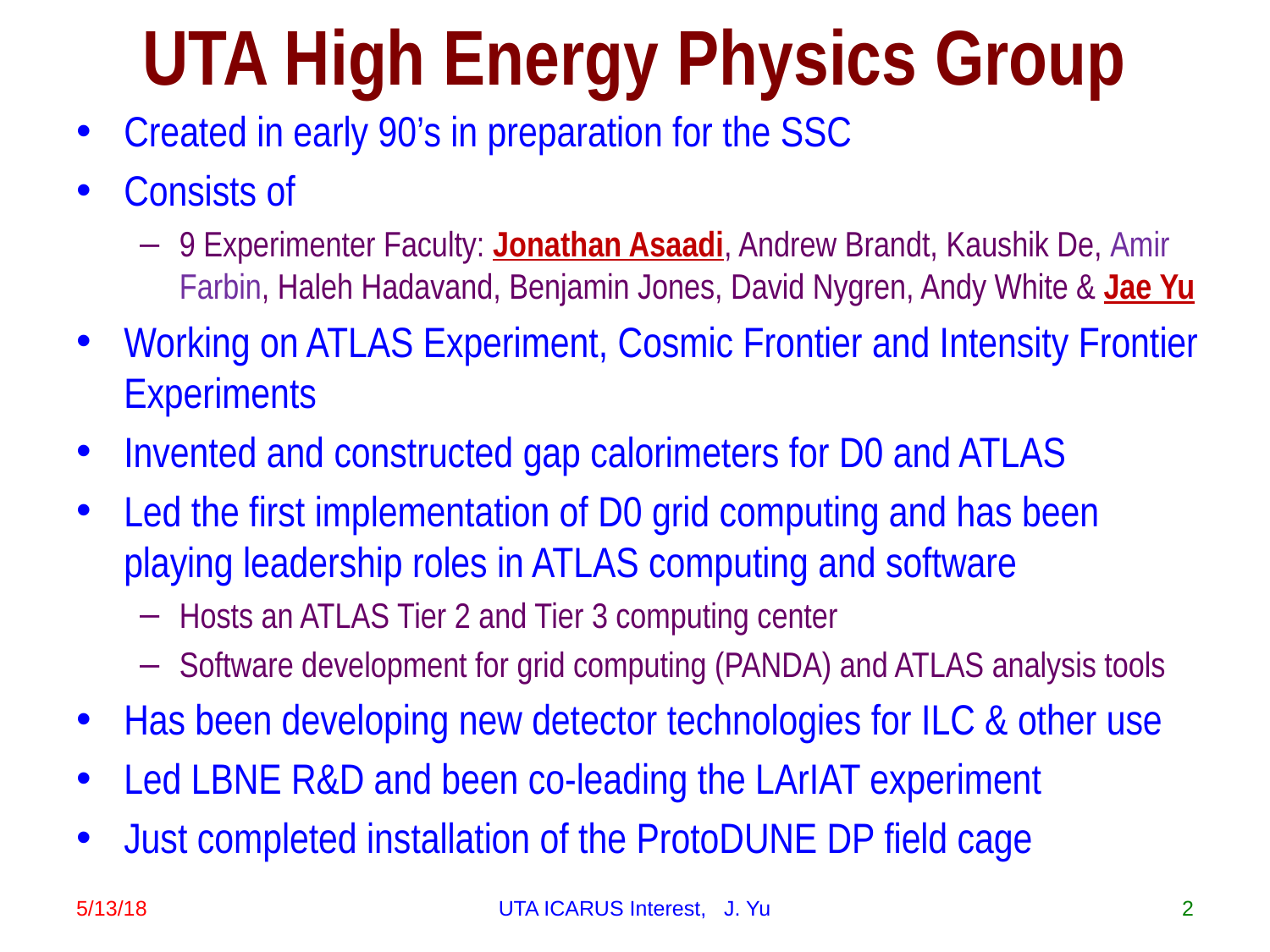

# UTA High Energy Physics Group
Created in early 90’s in preparation for the SSC
Consists of
9 Experimenter Faculty: Jonathan Asaadi, Andrew Brandt, Kaushik De, Amir Farbin, Haleh Hadavand, Benjamin Jones, David Nygren, Andy White & Jae Yu
Working on ATLAS Experiment, Cosmic Frontier and Intensity Frontier Experiments
Invented and constructed gap calorimeters for D0 and ATLAS
Led the first implementation of D0 grid computing and has been playing leadership roles in ATLAS computing and software
Hosts an ATLAS Tier 2 and Tier 3 computing center
Software development for grid computing (PANDA) and ATLAS analysis tools
Has been developing new detector technologies for ILC & other use
Led LBNE R&D and been co-leading the LArIAT experiment
Just completed installation of the ProtoDUNE DP field cage
5/13/18
UTA ICARUS Interest,   J. Yu
2